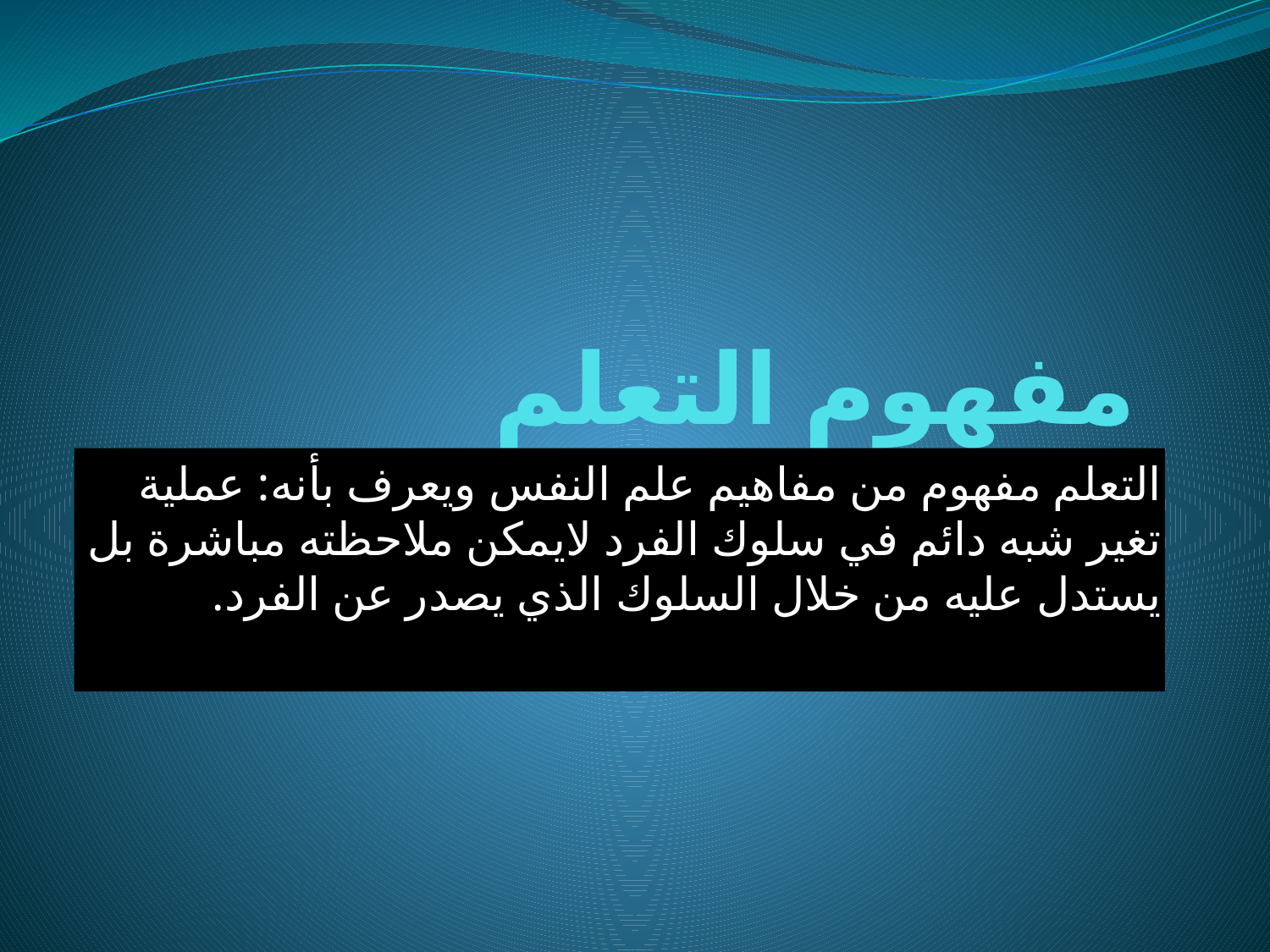

# مفهوم التعلم
التعلم مفهوم من مفاهيم علم النفس ويعرف بأنه: عملية تغير شبه دائم في سلوك الفرد لايمكن ملاحظته مباشرة بل يستدل عليه من خلال السلوك الذي يصدر عن الفرد.